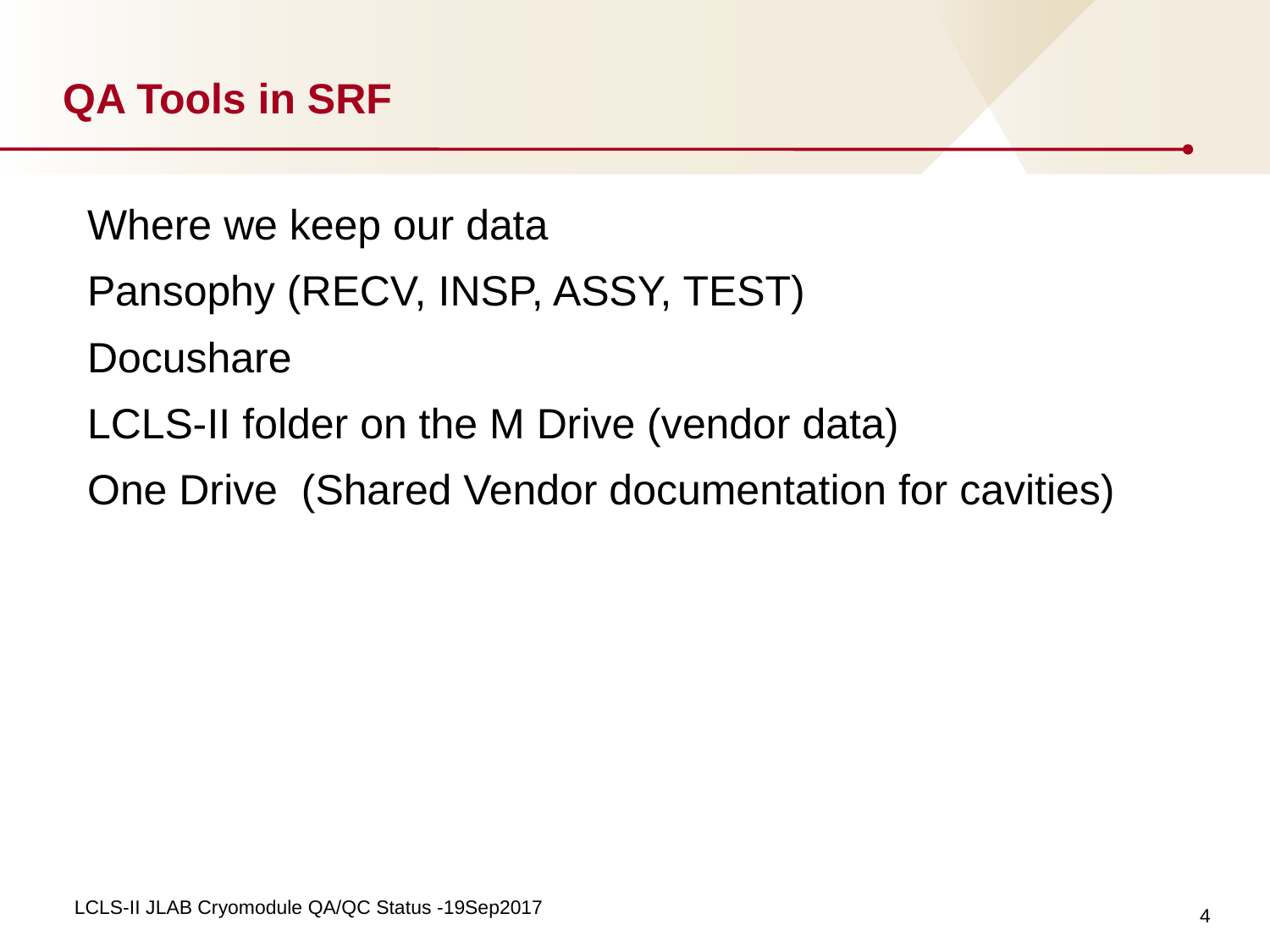

# QA Tools in SRF
Where we keep our data
Pansophy (RECV, INSP, ASSY, TEST)
Docushare
LCLS-II folder on the M Drive (vendor data)
One Drive  (Shared Vendor documentation for cavities)

4
LCLS-II JLAB Cryomodule QA/QC Status -19Sep2017